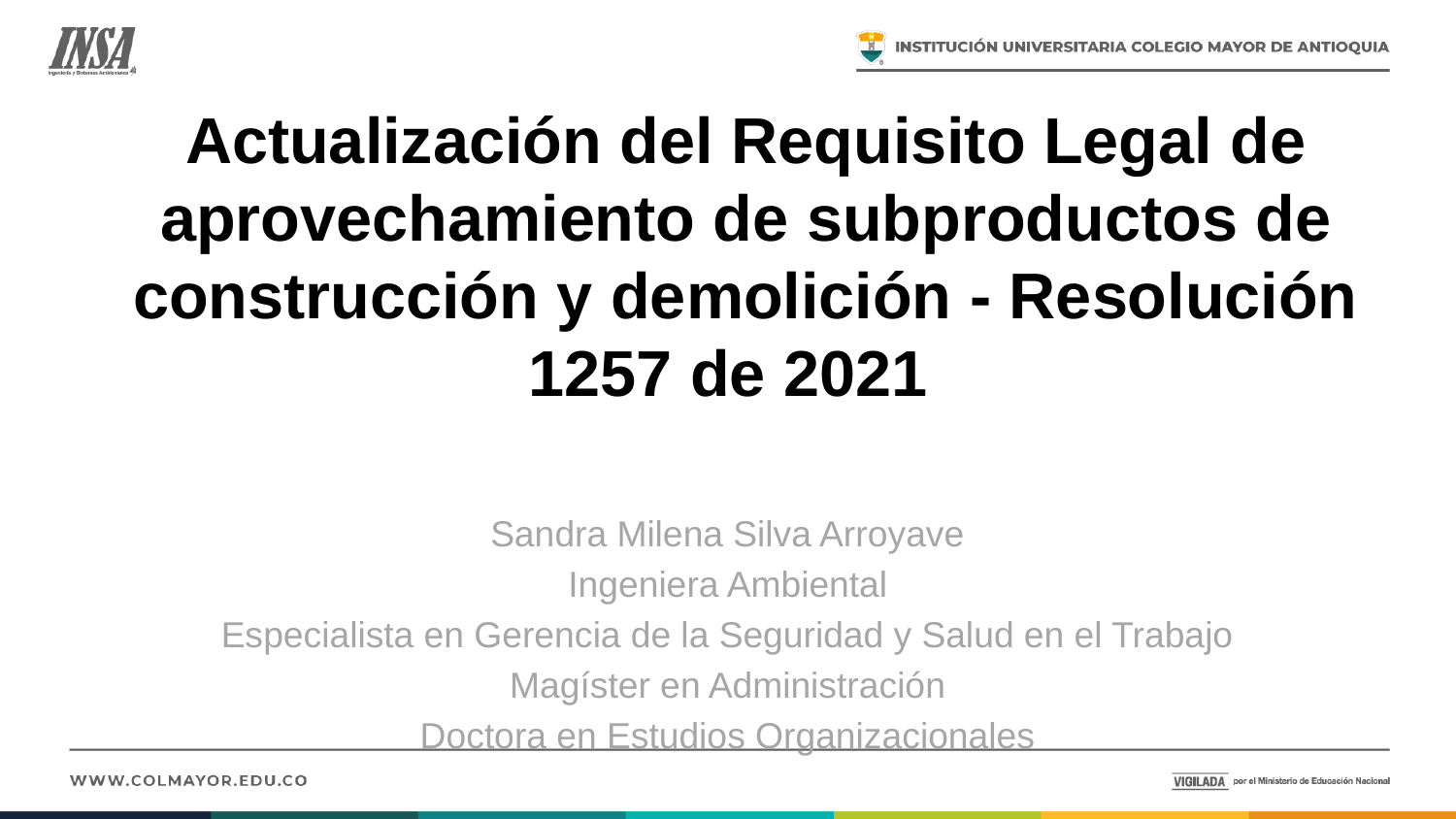

# Actualización del Requisito Legal de aprovechamiento de subproductos de construcción y demolición - Resolución 1257 de 2021

Sandra Milena Silva Arroyave
Ingeniera Ambiental
Especialista en Gerencia de la Seguridad y Salud en el Trabajo
Magíster en Administración
Doctora en Estudios Organizacionales